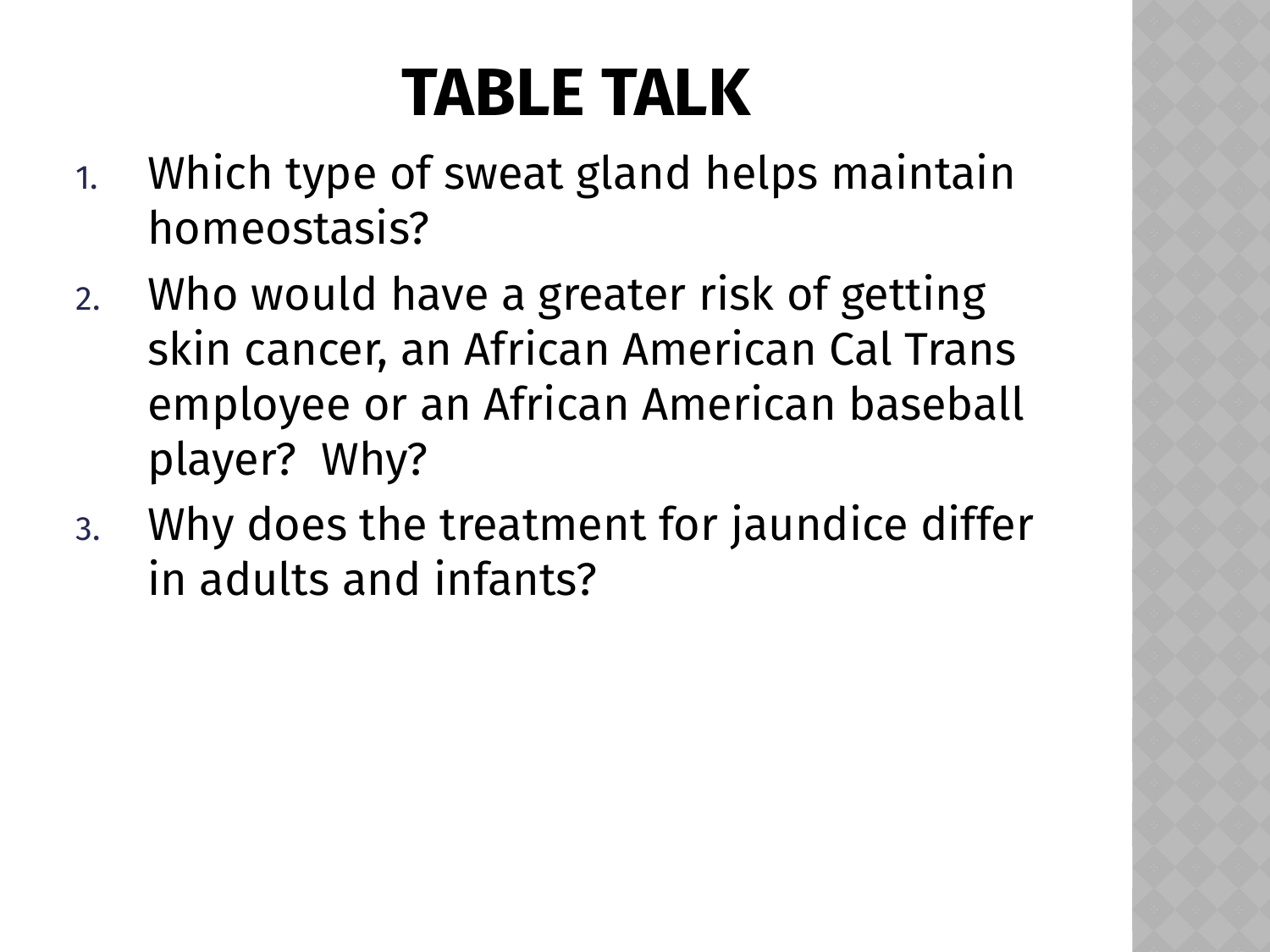

# Table Talk
Which type of sweat gland helps maintain homeostasis?
Who would have a greater risk of getting skin cancer, an African American Cal Trans employee or an African American baseball player?  Why?
Why does the treatment for jaundice differ in adults and infants?